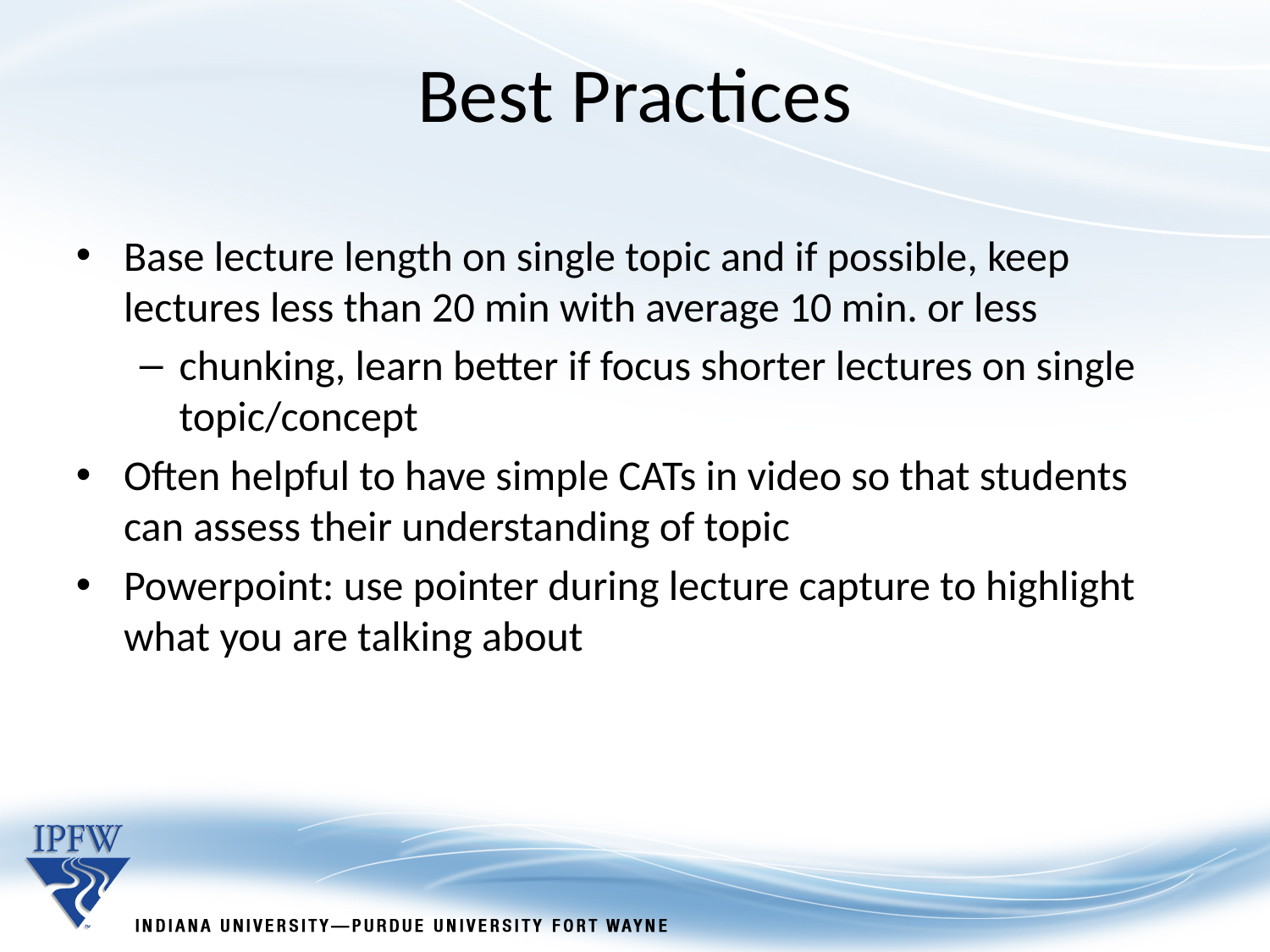

Best Practices
Base lecture length on single topic and if possible, keep lectures less than 20 min with average 10 min. or less
chunking, learn better if focus shorter lectures on single topic/concept
Often helpful to have simple CATs in video so that students can assess their understanding of topic
Powerpoint: use pointer during lecture capture to highlight what you are talking about